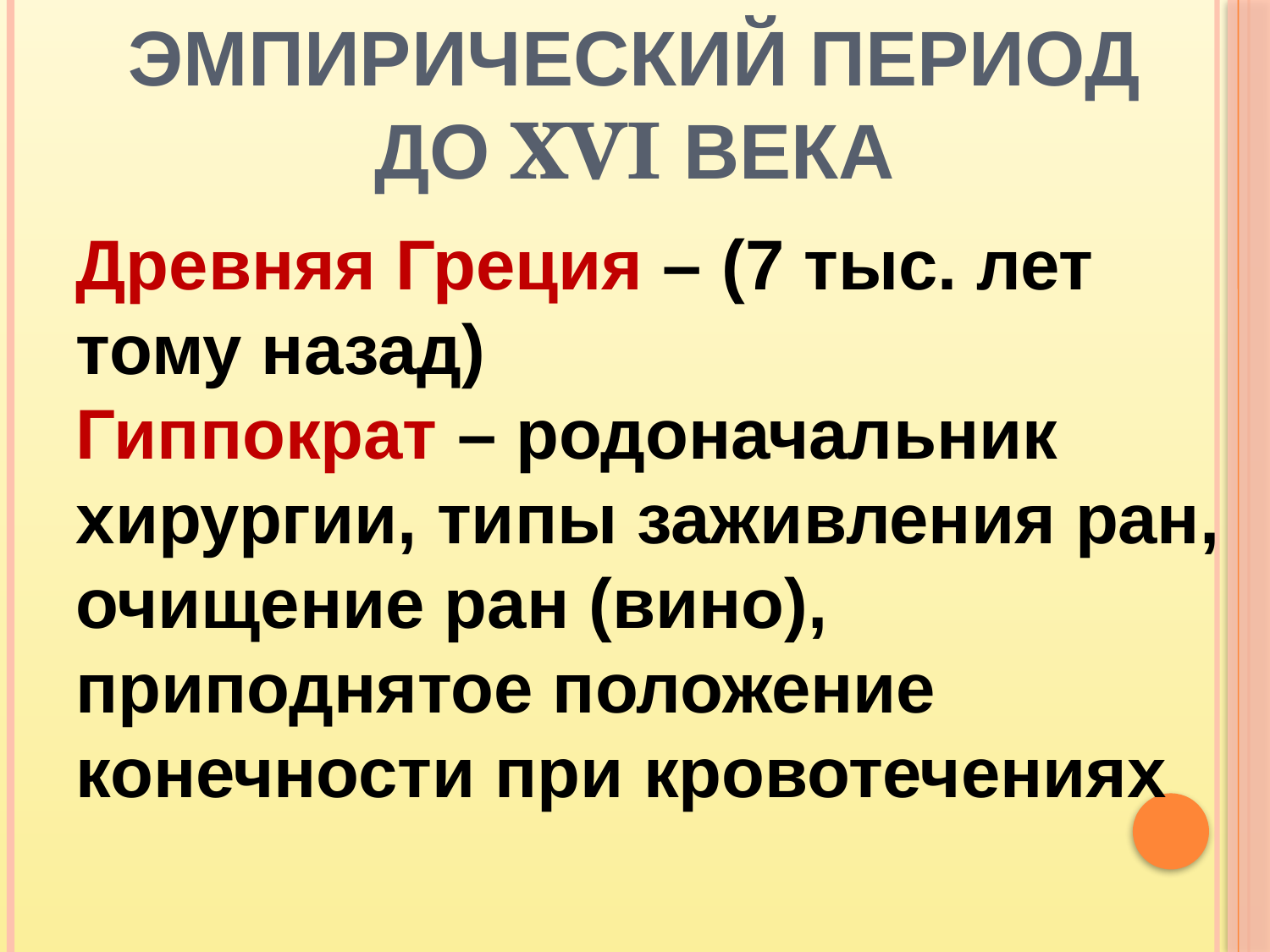

# Эмпирический период до XVI века
Древняя Греция – (7 тыс. лет тому назад)
Гиппократ – родоначальник хирургии, типы заживления ран, очищение ран (вино), приподнятое положение конечности при кровотечениях